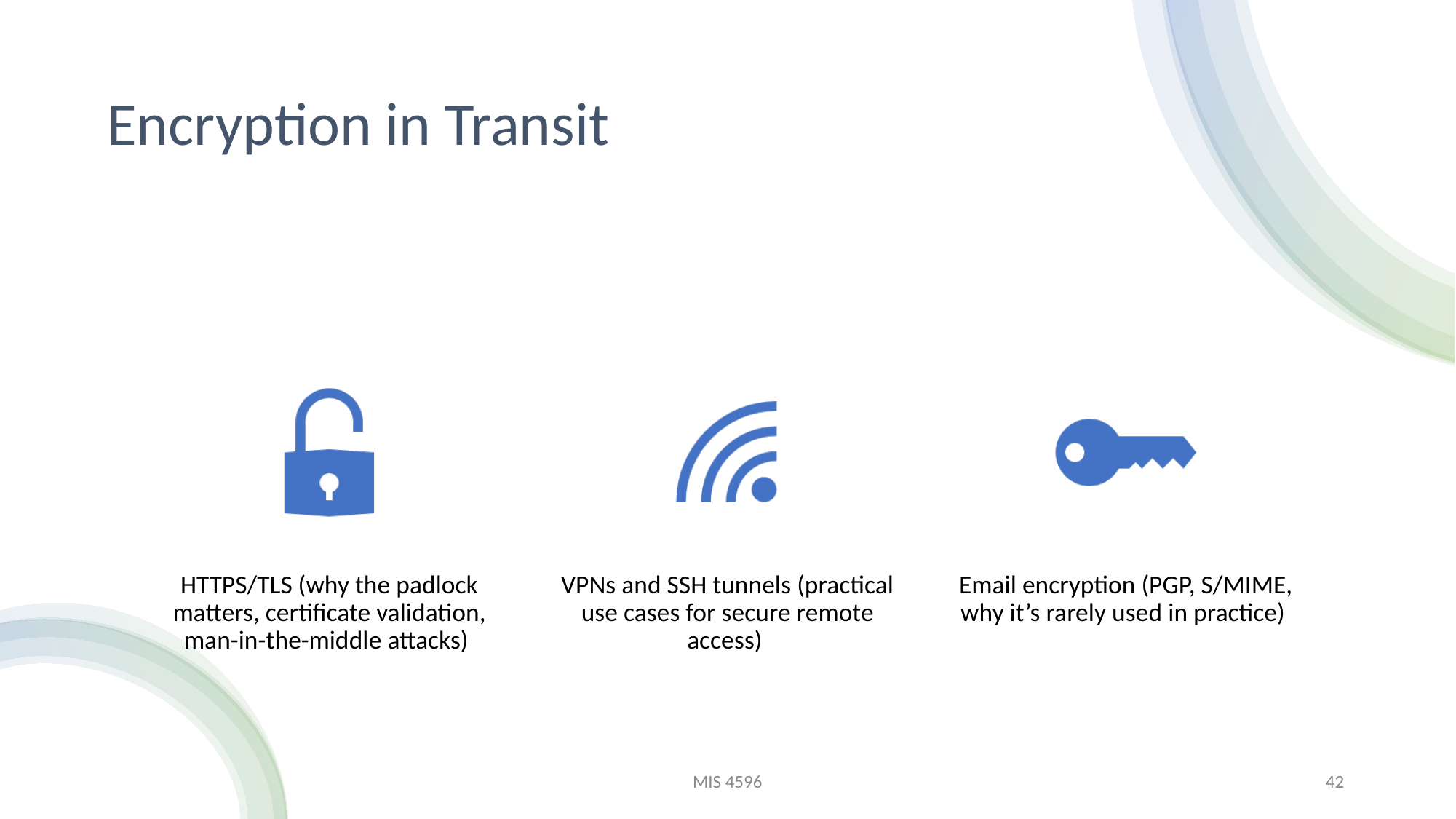

# Encryption in Transit
HTTPS/TLS (why the padlock matters, certificate validation, man-in-the-middle attacks)
VPNs and SSH tunnels (practical use cases for secure remote access)
Email encryption (PGP, S/MIME, why it’s rarely used in practice)

MIS 4596
42